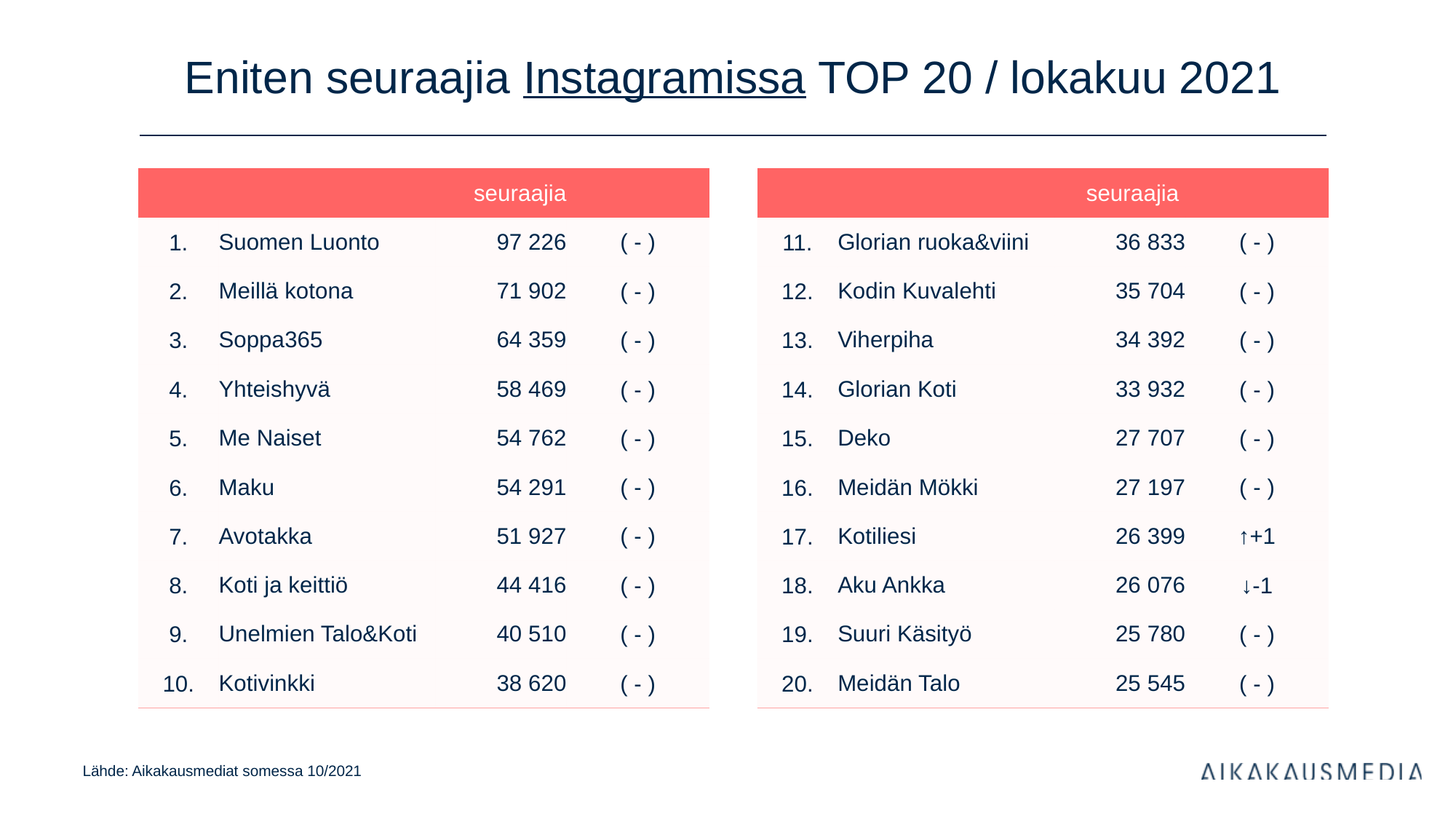

# Eniten seuraajia Instagramissa TOP 20 / lokakuu 2021
|  |  | seuraajia |  |
| --- | --- | --- | --- |
| 1. | Suomen Luonto | 97 226 | ( - ) |
| 2. | Meillä kotona | 71 902 | ( - ) |
| 3. | Soppa365 | 64 359 | ( - ) |
| 4. | Yhteishyvä | 58 469 | ( - ) |
| 5. | Me Naiset | 54 762 | ( - ) |
| 6. | Maku | 54 291 | ( - ) |
| 7. | Avotakka | 51 927 | ( - ) |
| 8. | Koti ja keittiö | 44 416 | ( - ) |
| 9. | Unelmien Talo&Koti | 40 510 | ( - ) |
| 10. | Kotivinkki | 38 620 | ( - ) |
|  |  | seuraajia |  |
| --- | --- | --- | --- |
| 11. | Glorian ruoka&viini | 36 833 | ( - ) |
| 12. | Kodin Kuvalehti | 35 704 | ( - ) |
| 13. | Viherpiha | 34 392 | ( - ) |
| 14. | Glorian Koti | 33 932 | ( - ) |
| 15. | Deko | 27 707 | ( - ) |
| 16. | Meidän Mökki | 27 197 | ( - ) |
| 17. | Kotiliesi | 26 399 | ↑+1 |
| 18. | Aku Ankka | 26 076 | ↓-1 |
| 19. | Suuri Käsityö | 25 780 | ( - ) |
| 20. | Meidän Talo | 25 545 | ( - ) |